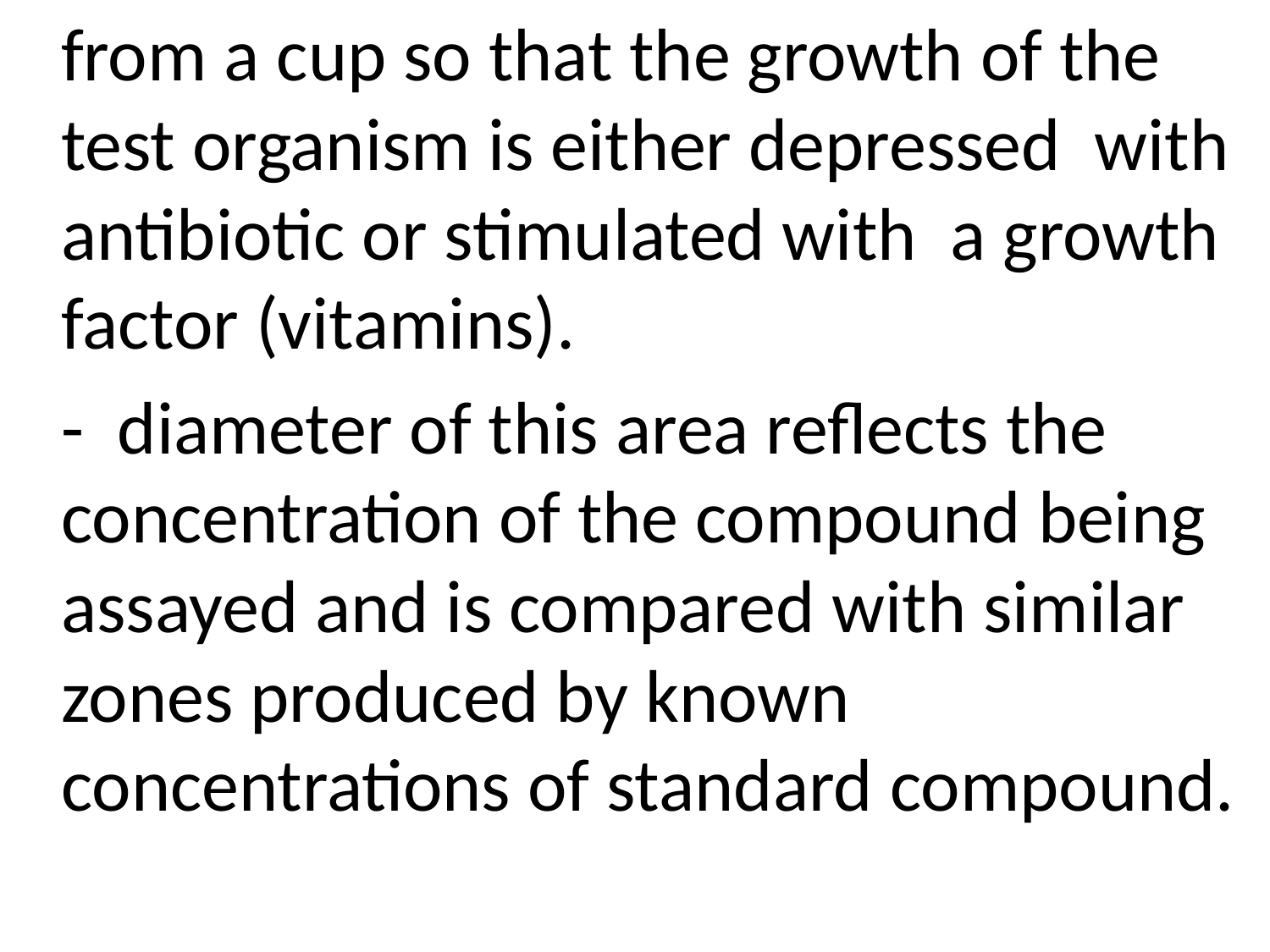

from a cup so that the growth of the test organism is either depressed  with antibiotic or stimulated with  a growth factor (vitamins).
	-  diameter of this area reflects the concentration of the compound being assayed and is compared with similar zones produced by known concentrations of standard compound.